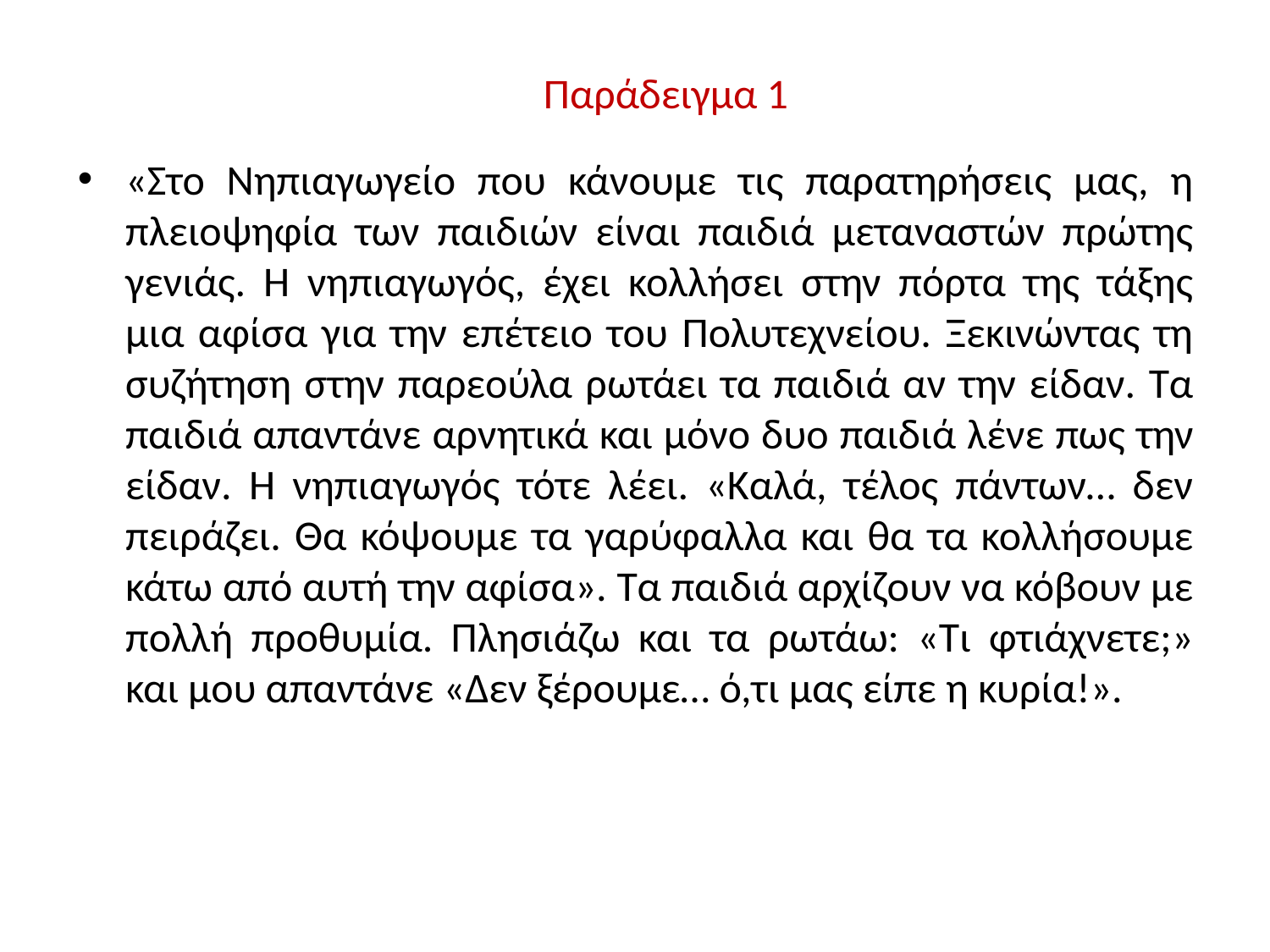

# Παράδειγμα 1
«Στο Νηπιαγωγείο που κάνουμε τις παρατηρήσεις μας, η πλειοψηφία των παιδιών είναι παιδιά μεταναστών πρώτης γενιάς. Η νηπιαγωγός, έχει κολλήσει στην πόρτα της τάξης μια αφίσα για την επέτειο του Πολυτεχνείου. Ξεκινώντας τη συζήτηση στην παρεούλα ρωτάει τα παιδιά αν την είδαν. Τα παιδιά απαντάνε αρνητικά και μόνο δυο παιδιά λένε πως την είδαν. Η νηπιαγωγός τότε λέει. «Καλά, τέλος πάντων… δεν πειράζει. Θα κόψουμε τα γαρύφαλλα και θα τα κολλήσουμε κάτω από αυτή την αφίσα». Τα παιδιά αρχίζουν να κόβουν με πολλή προθυμία. Πλησιάζω και τα ρωτάω: «Τι φτιάχνετε;» και μου απαντάνε «Δεν ξέρουμε… ό,τι μας είπε η κυρία!».